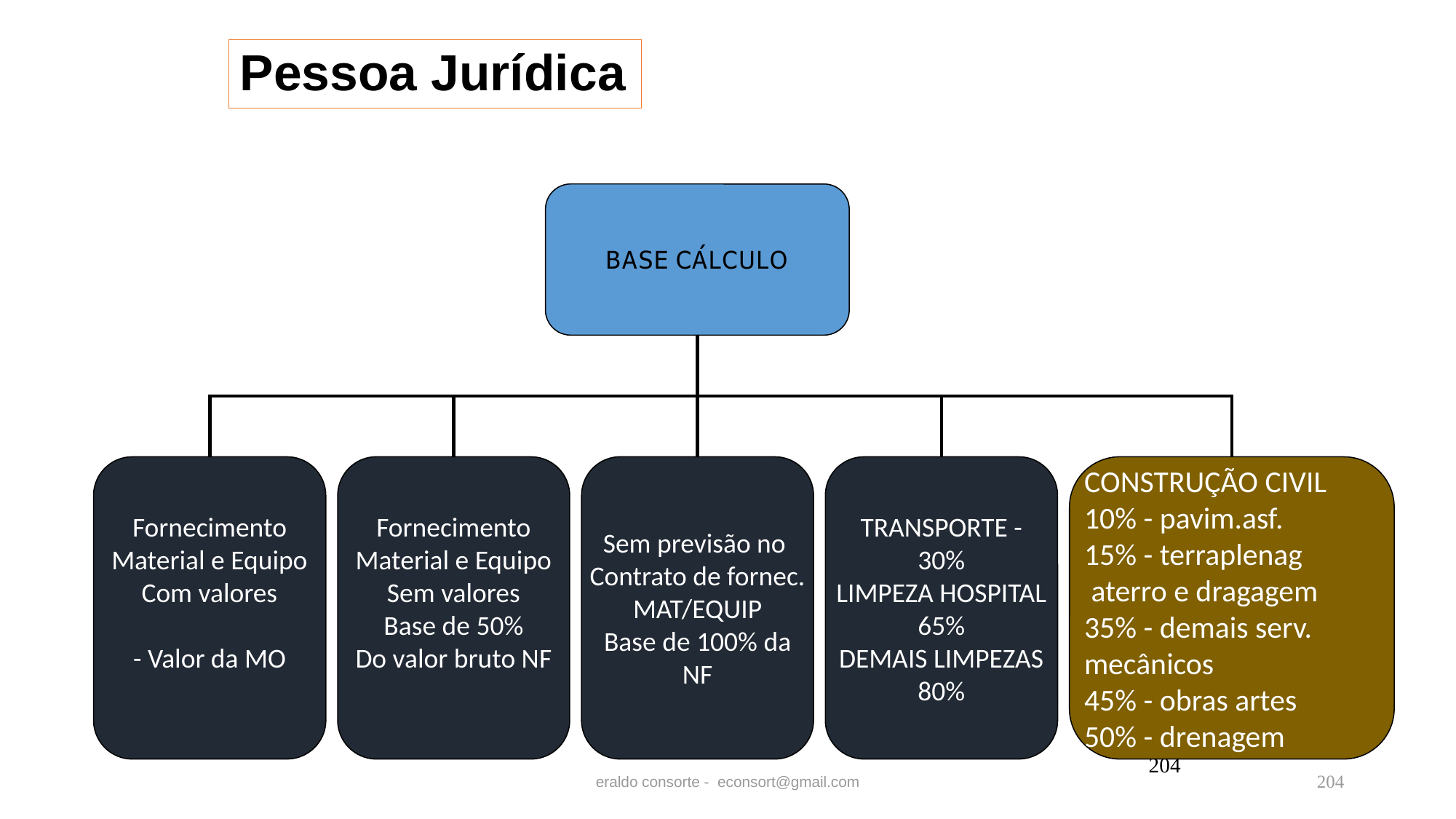

# Pessoa Jurídica
BASE CÁLCULO
Fornecimento
Material e Equipo
Com valores

- Valor da MO

Fornecimento
Material e Equipo
Sem valores
Base de 50%
Do valor bruto NF

Sem previsão no
Contrato de fornec.
MAT/EQUIP
Base de 100% da
NF
TRANSPORTE -
30%
LIMPEZA HOSPITAL
65%
DEMAIS LIMPEZAS
80%
CONSTRUÇÃO CIVIL
10% - pavim.asf.
15% - terraplenag
 aterro e dragagem
35% - demais serv.
mecânicos
45% - obras artes
50% - drenagem
204
eraldo consorte -  econsort@gmail.com
204